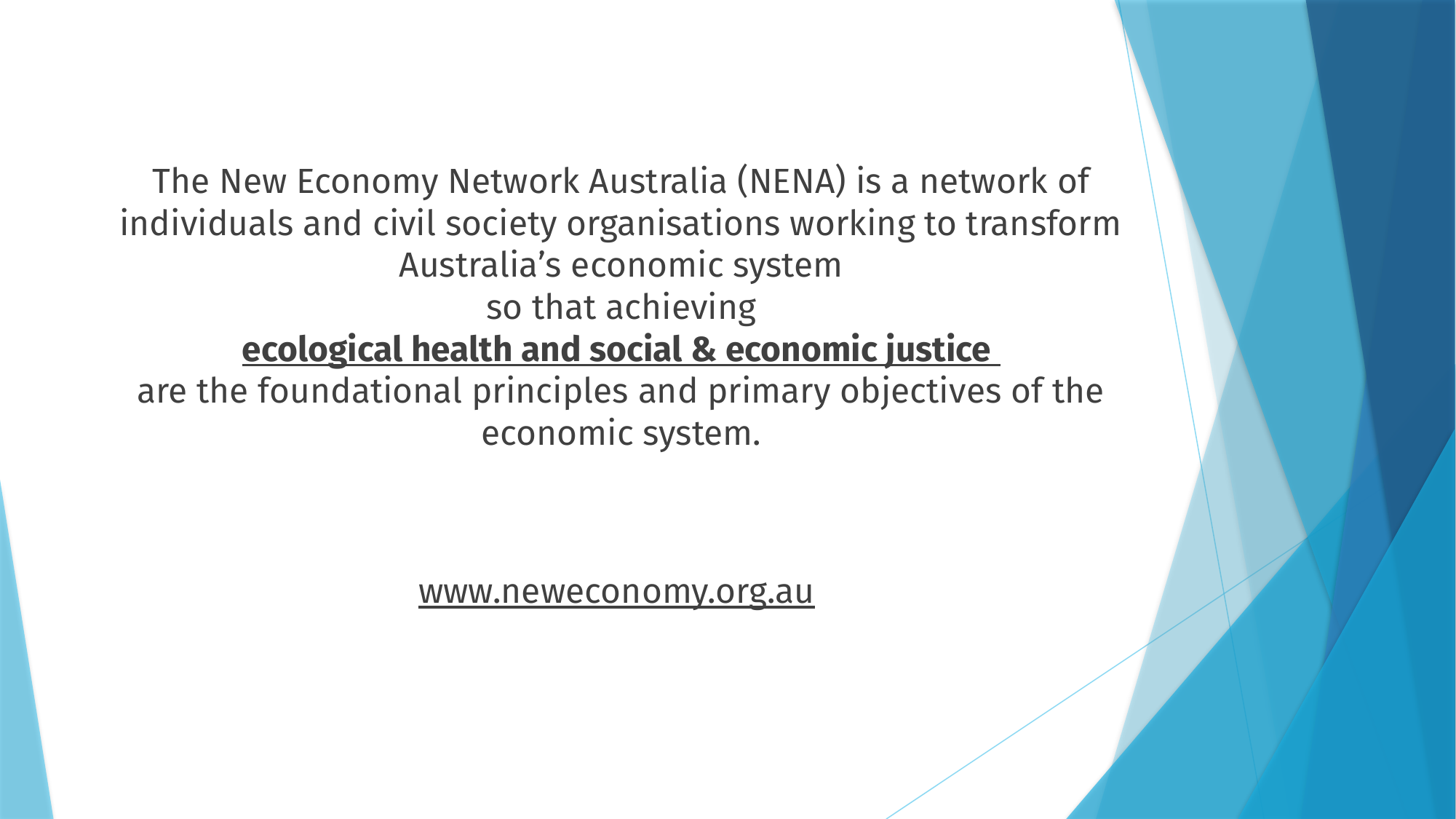

The New Economy Network Australia (NENA) is a network of individuals and civil society organisations working to transform Australia’s economic system
 so that achieving
ecological health and social & economic justice
are the foundational principles and primary objectives of the economic system.

www.neweconomy.org.au